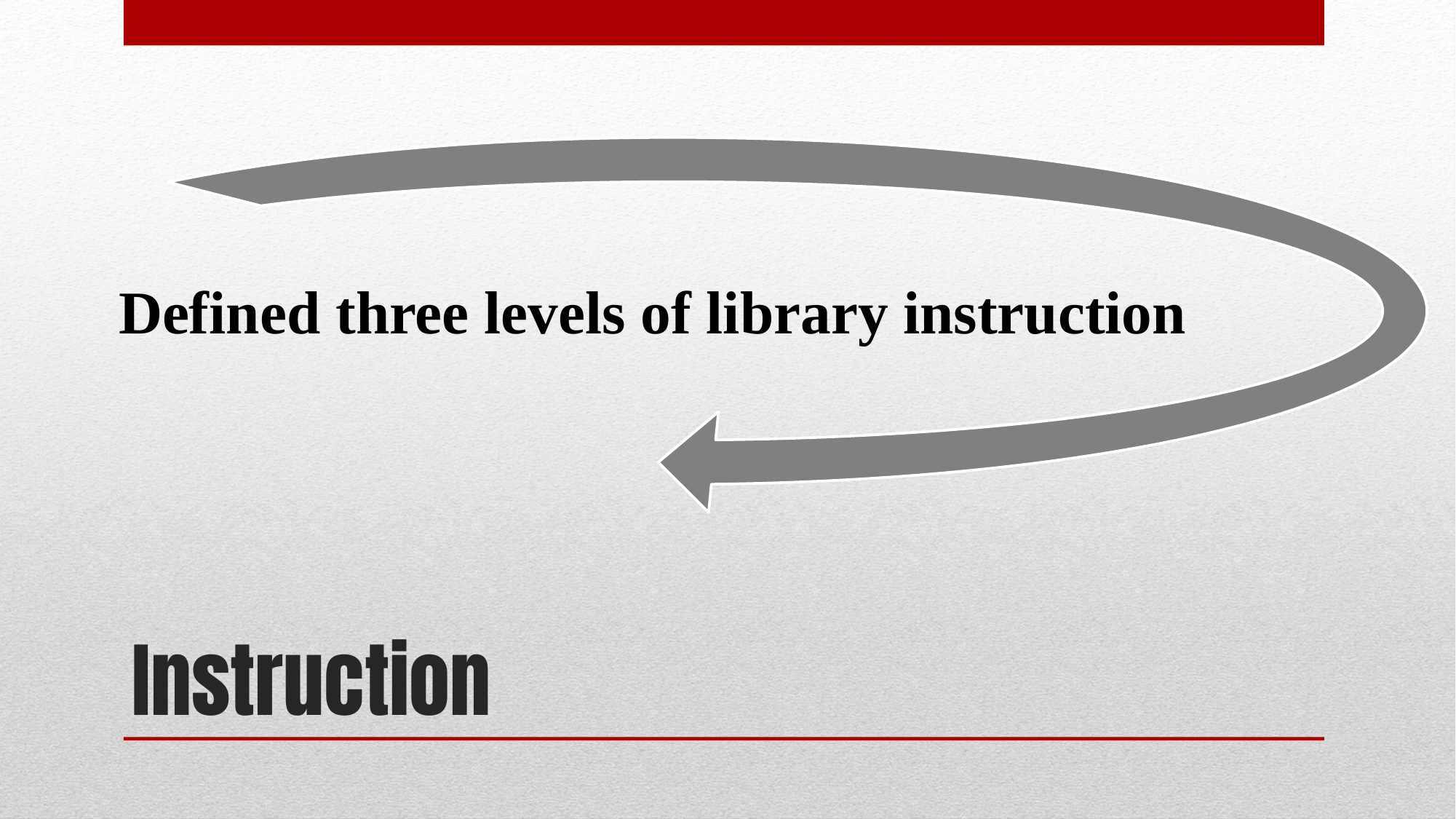

Defined three levels of library instruction
# Instruction